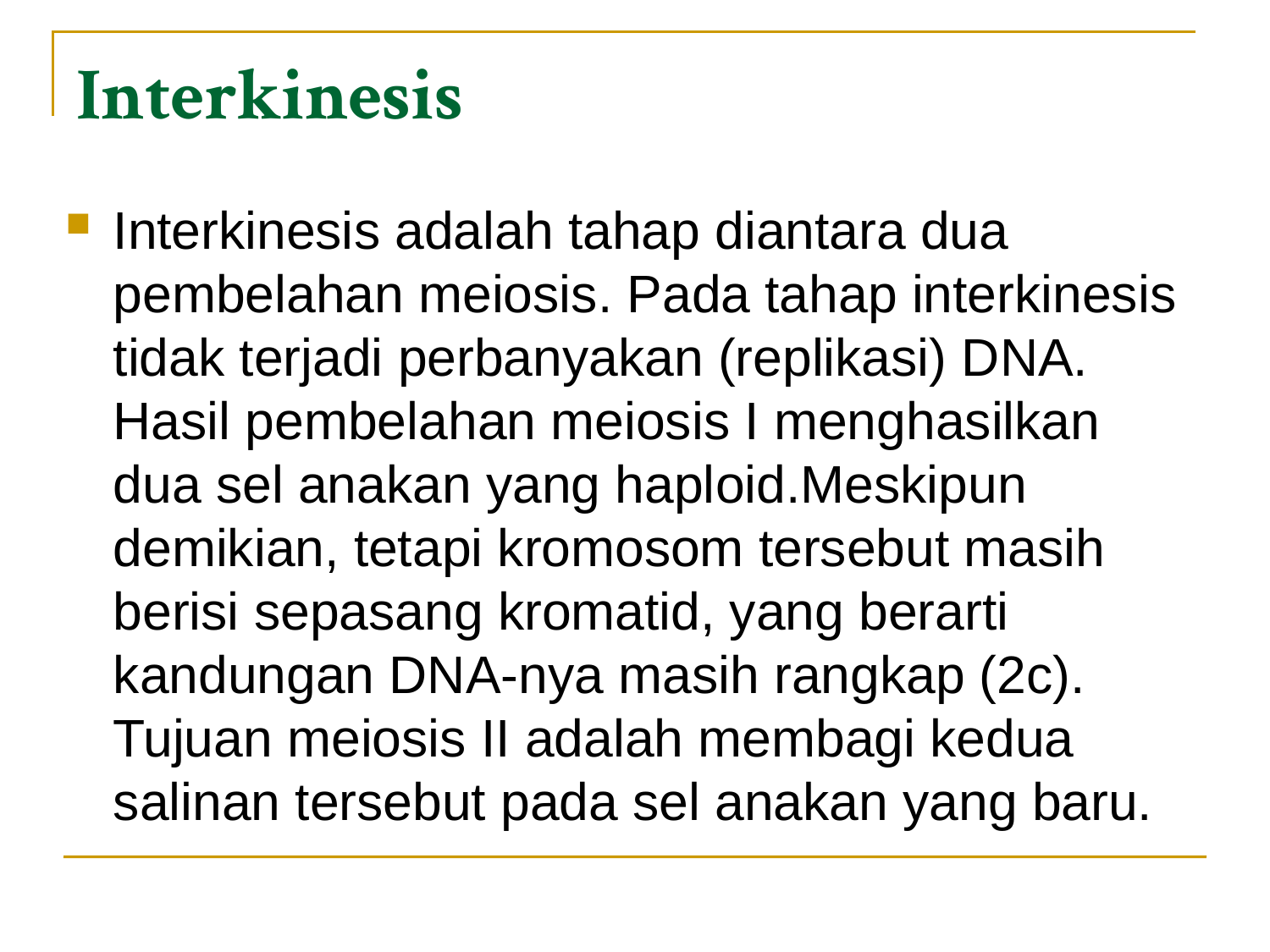

# Interkinesis
Interkinesis adalah tahap diantara dua pembelahan meiosis. Pada tahap interkinesis tidak terjadi perbanyakan (replikasi) DNA. Hasil pembelahan meiosis I menghasilkan dua sel anakan yang haploid.Meskipun demikian, tetapi kromosom tersebut masih berisi sepasang kromatid, yang berarti kandungan DNA-nya masih rangkap (2c). Tujuan meiosis II adalah membagi kedua salinan tersebut pada sel anakan yang baru.